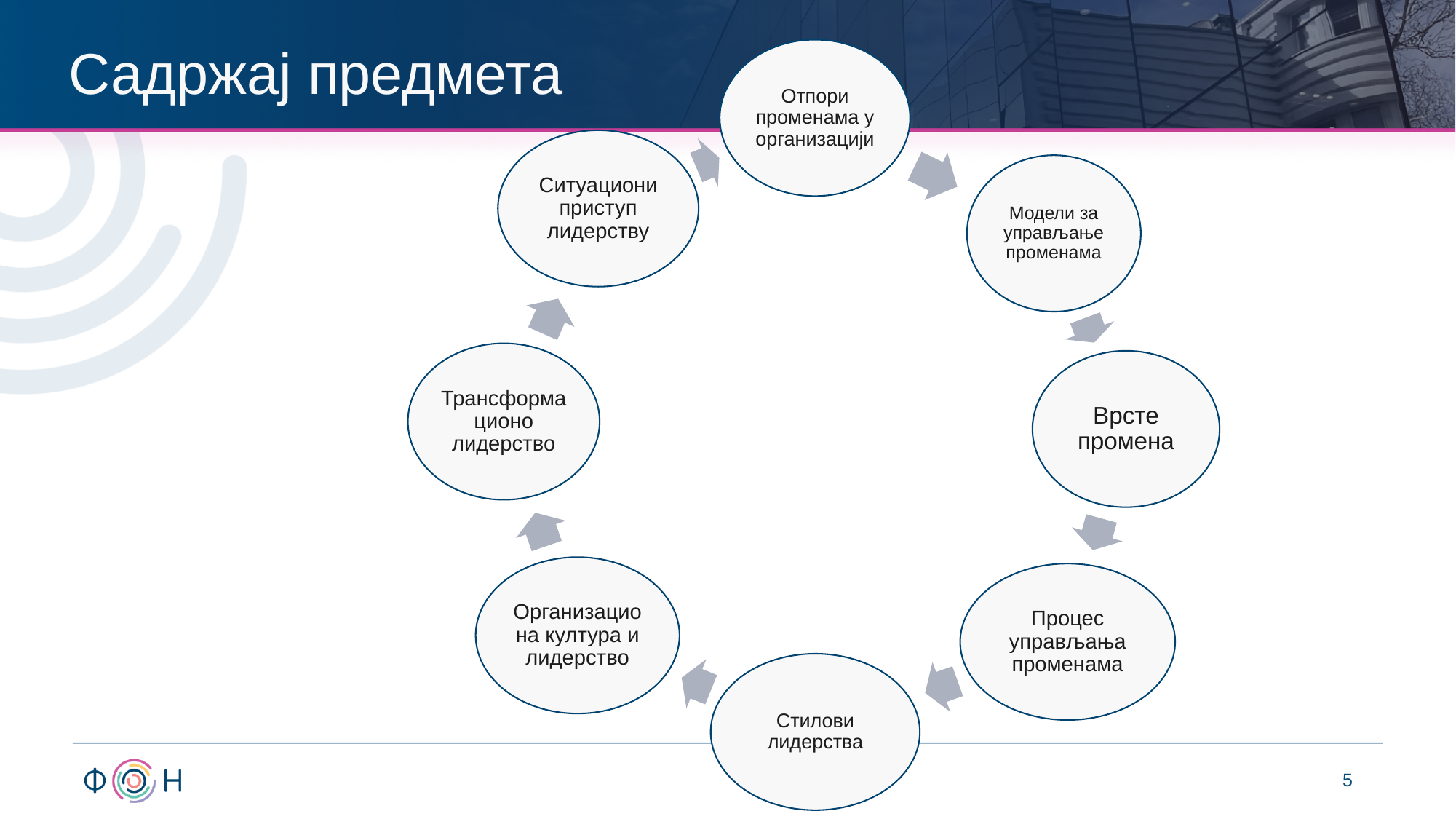

# Садржај предмета
Отпори променама у организацији

Модели за управљање променама

Врсте промена

Процес управљања променама

Стилови лидерства

Организациона култура и лидерство

Трансформационо лидерство

Ситуациони приступ лидерству

5